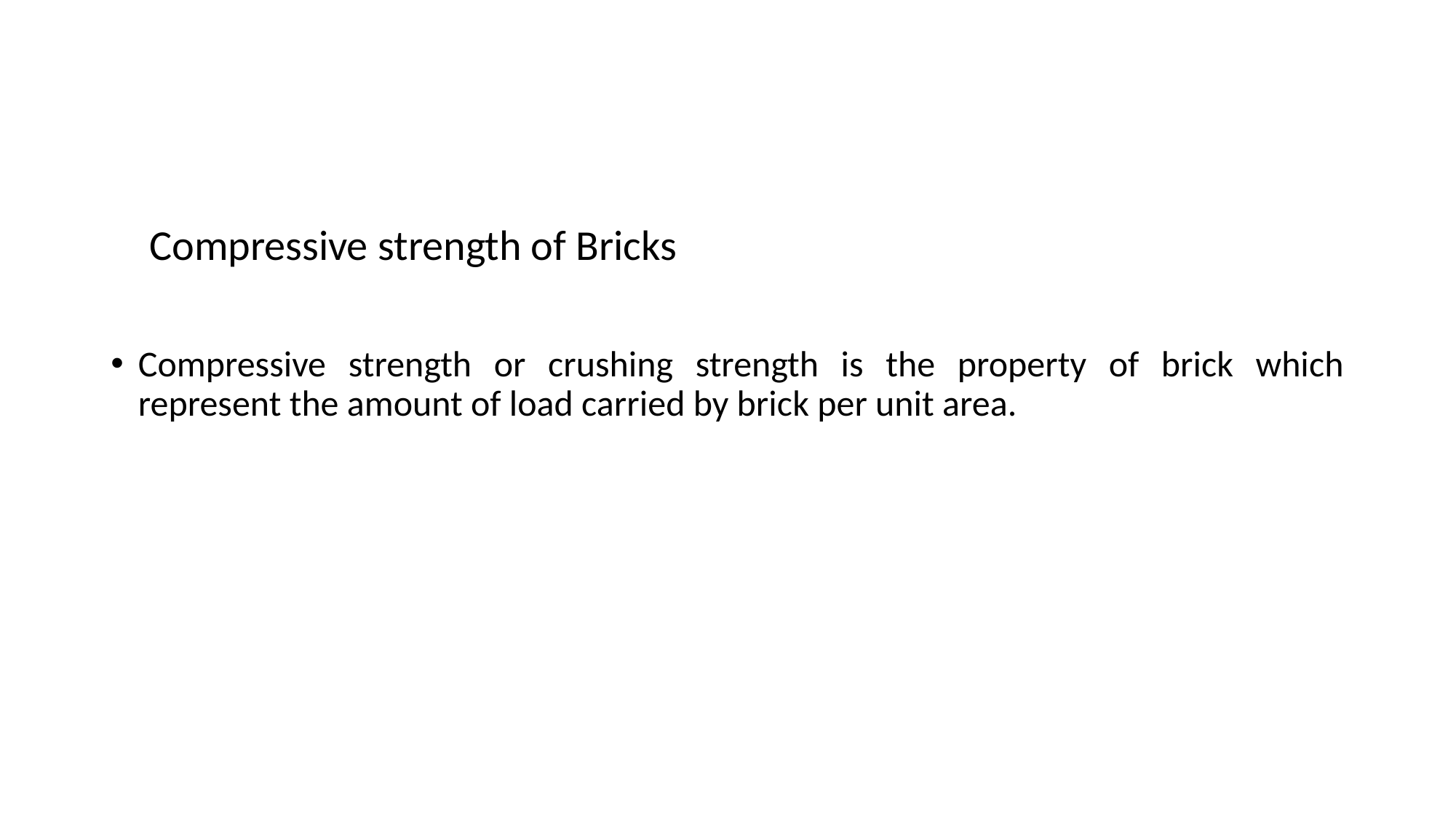

Compressive strength of Bricks

Compressive strength or crushing strength is the property of brick which represent the amount of load carried by brick per unit area.